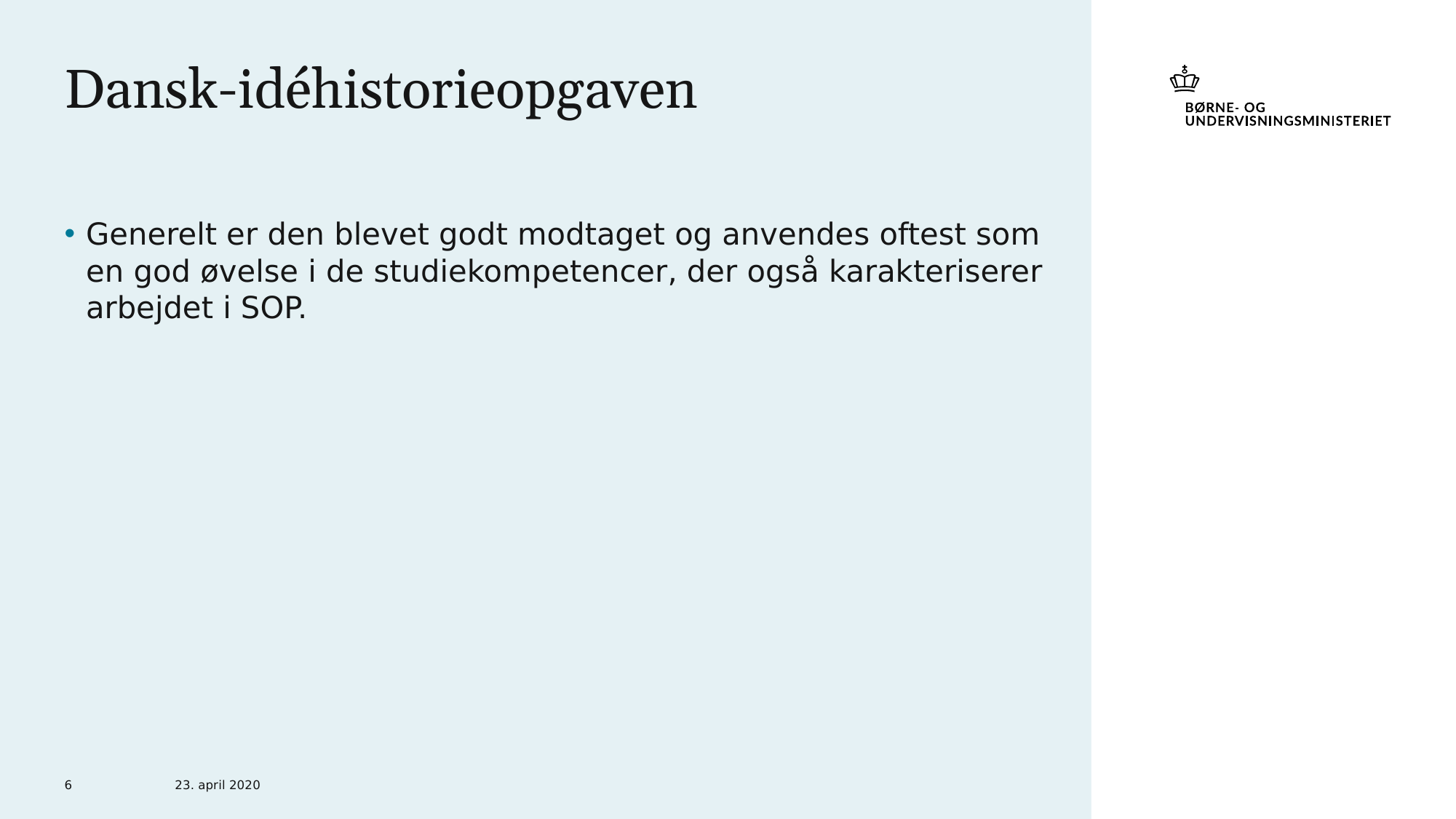

# Dansk-idéhistorieopgaven
Generelt er den blevet godt modtaget og anvendes oftest som en god øvelse i de studiekompetencer, der også karakteriserer arbejdet i SOP.

6
23. april 2020